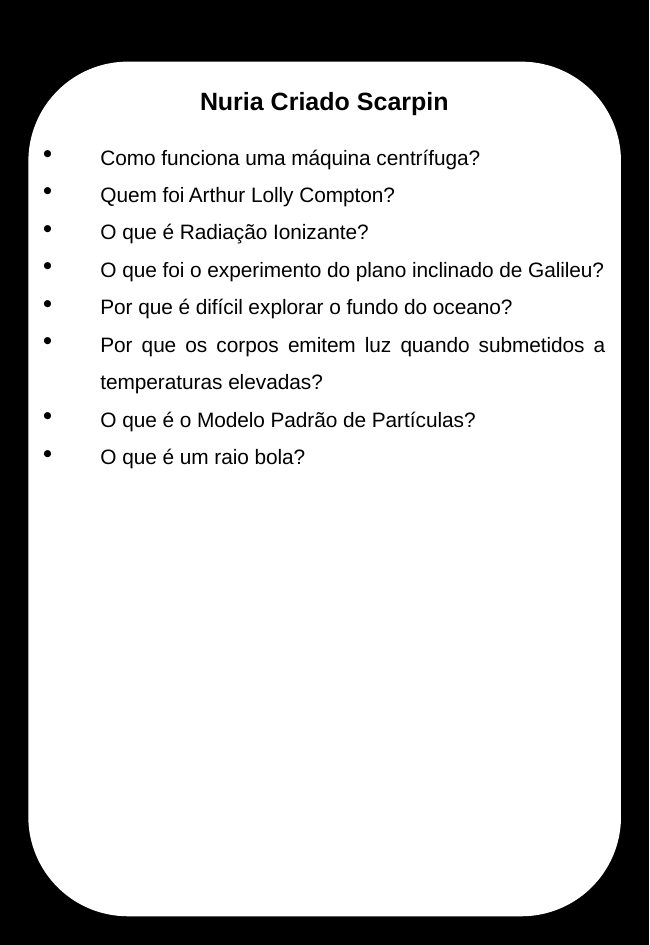

Nuria Criado Scarpin
Como funciona uma máquina centrífuga?
Quem foi Arthur Lolly Compton?
O que é Radiação Ionizante?
O que foi o experimento do plano inclinado de Galileu?
Por que é difícil explorar o fundo do oceano?
Por que os corpos emitem luz quando submetidos a temperaturas elevadas?
O que é o Modelo Padrão de Partículas?
O que é um raio bola?